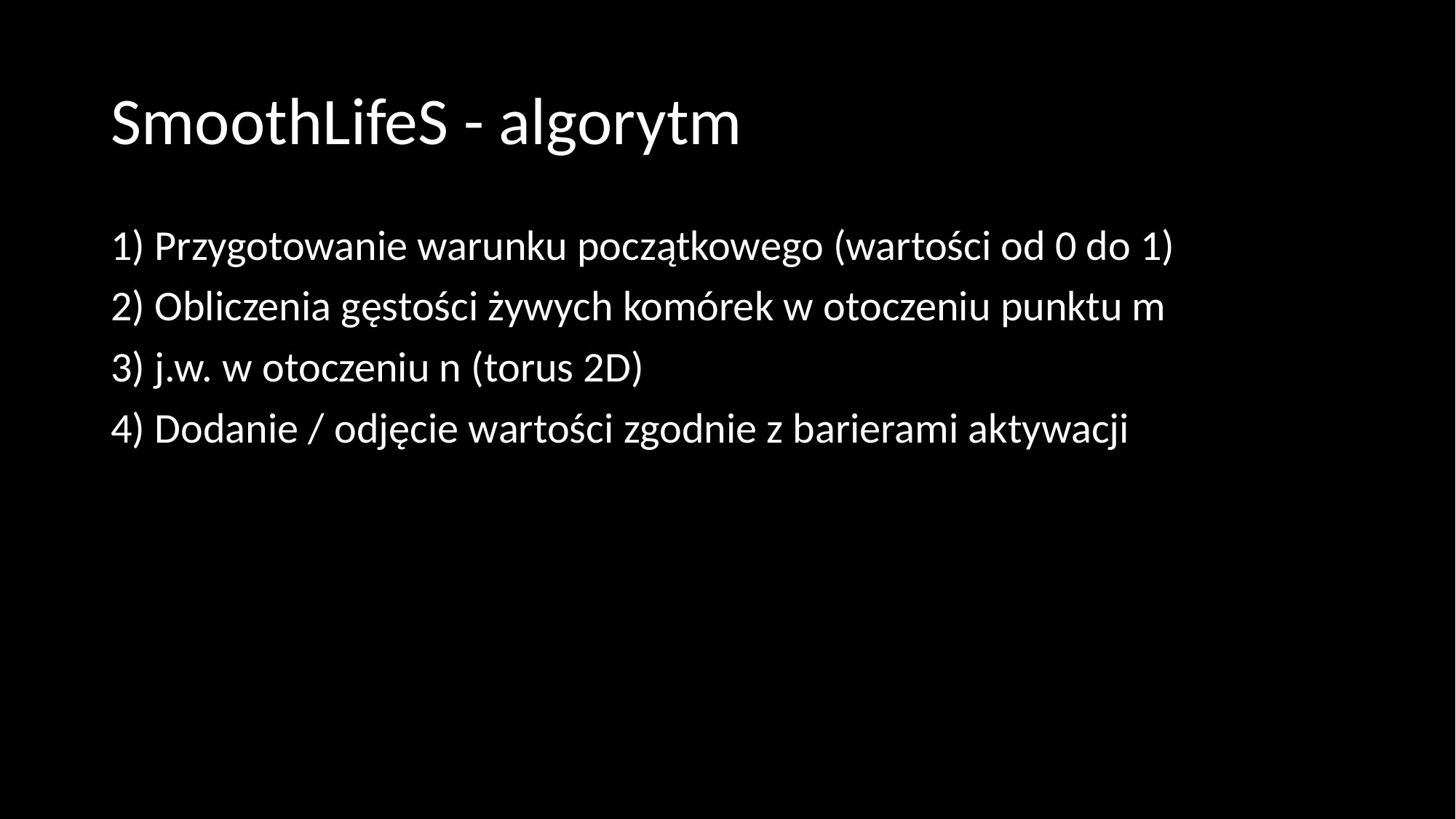

# SmoothLifeS - algorytm
1) Przygotowanie warunku początkowego (wartości od 0 do 1)
2) Obliczenia gęstości żywych komórek w otoczeniu punktu m
3) j.w. w otoczeniu n (torus 2D)
4) Dodanie / odjęcie wartości zgodnie z barierami aktywacji